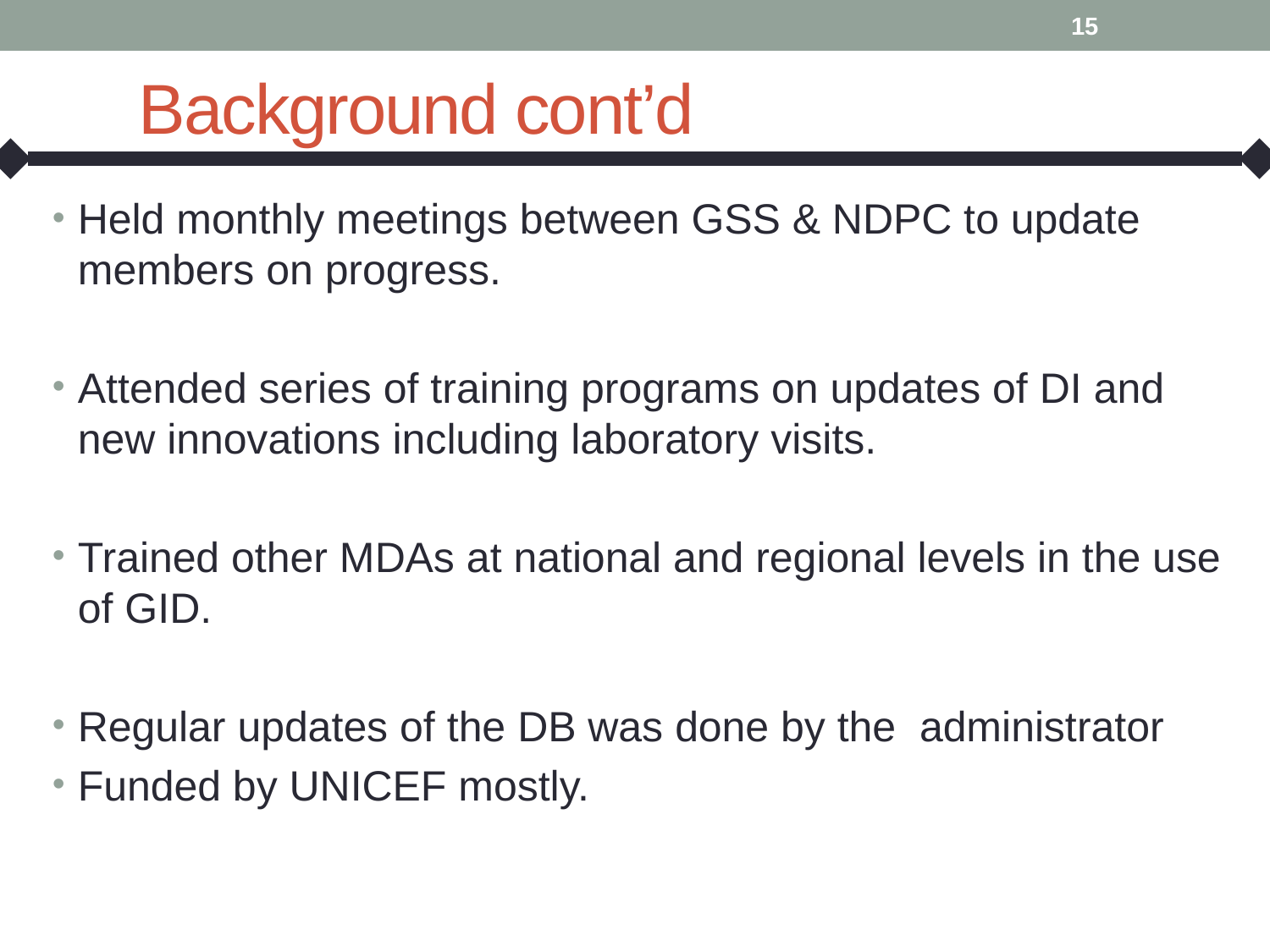

15
# Background cont’d
Held monthly meetings between GSS & NDPC to update members on progress.

Attended series of training programs on updates of DI and new innovations including laboratory visits.

Trained other MDAs at national and regional levels in the use of GID.

Regular updates of the DB was done by the  administrator
Funded by UNICEF mostly.